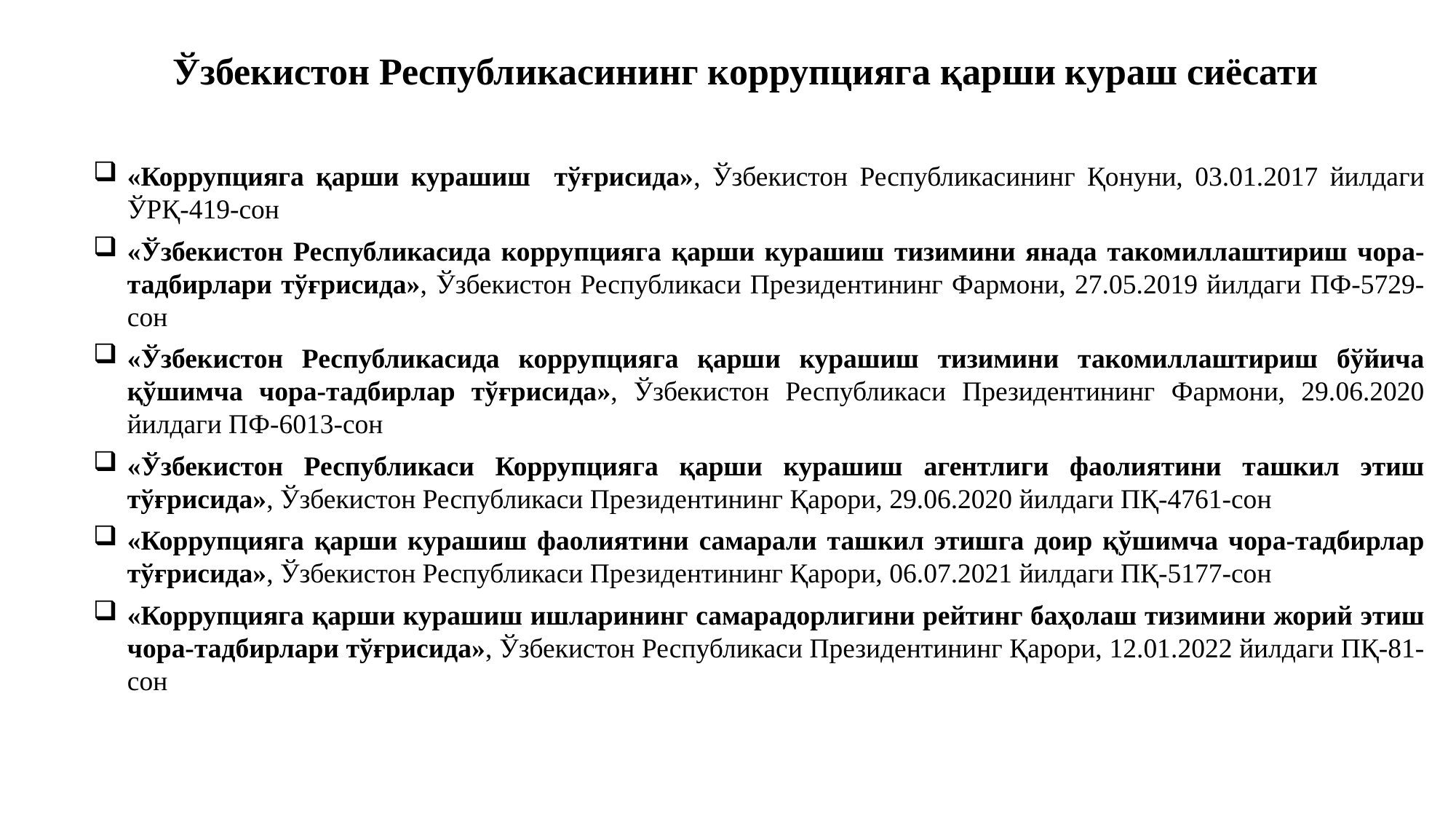

Ўзбекистон Республикасининг коррупцияга қарши кураш сиёсати
«Коррупцияга қарши курашиш  тўғрисида», Ўзбекистон Республикасининг Қонуни, 03.01.2017 йилдаги ЎРҚ-419-сон
«Ўзбекистон Республикасида коррупцияга қарши курашиш тизимини янада такомиллаштириш чора-тадбирлари тўғрисида», Ўзбекистон Республикаси Президентининг Фармони, 27.05.2019 йилдаги ПФ-5729-сон
«Ўзбекистон Республикасида коррупцияга қарши курашиш тизимини такомиллаштириш бўйича қўшимча чора-тадбирлар тўғрисида», Ўзбекистон Республикаси Президентининг Фармони, 29.06.2020 йилдаги ПФ-6013-сон
«Ўзбекистон Республикаси Коррупцияга қарши курашиш агентлиги фаолиятини ташкил этиш тўғрисида», Ўзбекистон Республикаси Президентининг Қарори, 29.06.2020 йилдаги ПҚ-4761-сон
«Коррупцияга қарши курашиш фаолиятини самарали ташкил этишга доир қўшимча чора-тадбирлар тўғрисида», Ўзбекистон Республикаси Президентининг Қарори, 06.07.2021 йилдаги ПҚ-5177-сон
«Коррупцияга қарши курашиш ишларининг самарадорлигини рейтинг баҳолаш тизимини жорий этиш чора-тадбирлари тўғрисида», Ўзбекистон Республикаси Президентининг Қарори, 12.01.2022 йилдаги ПҚ-81-сон